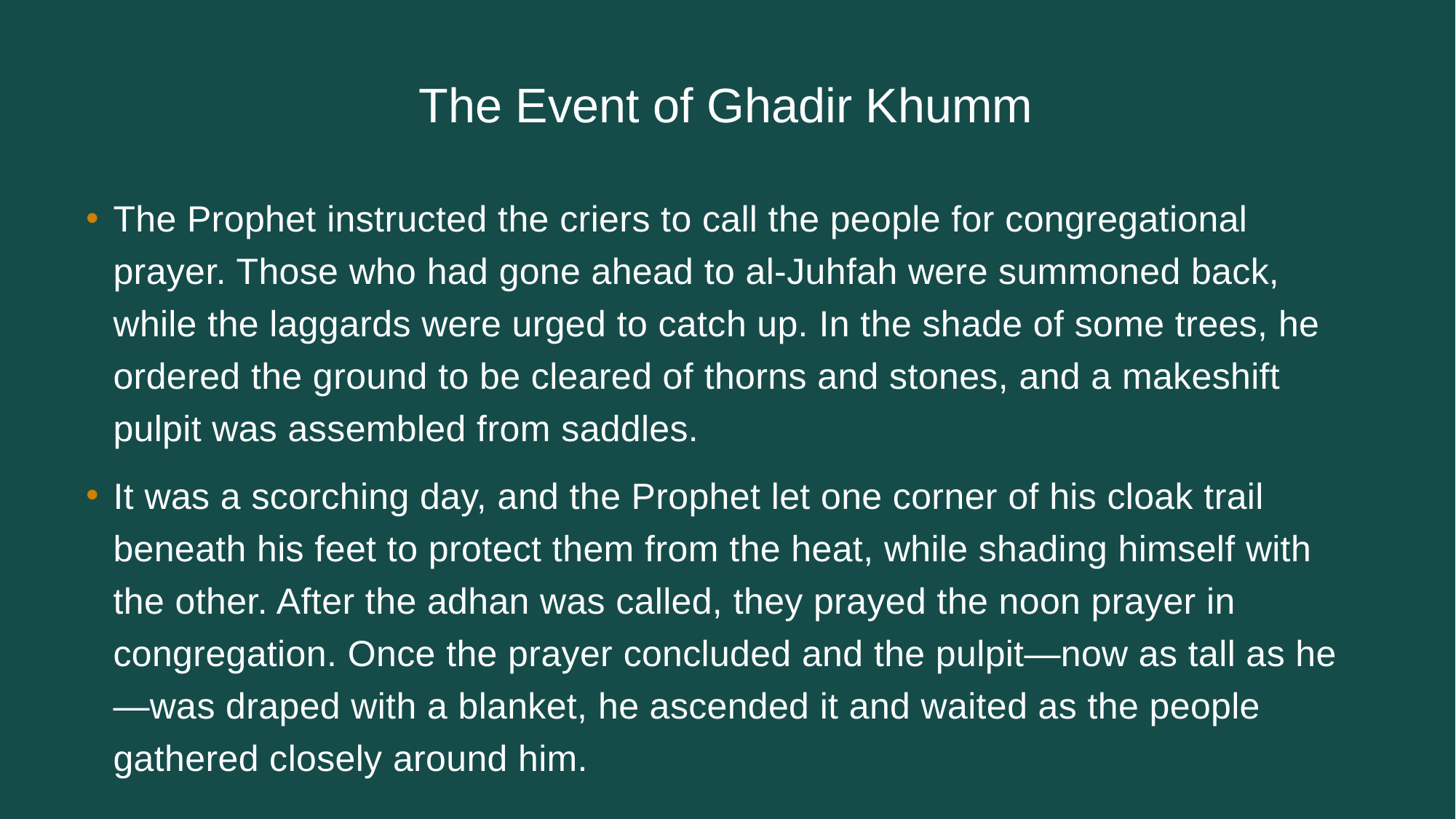

# The Event of Ghadir Khumm
The Prophet instructed the criers to call the people for congregational prayer. Those who had gone ahead to al-Juhfah were summoned back, while the laggards were urged to catch up. In the shade of some trees, he ordered the ground to be cleared of thorns and stones, and a makeshift pulpit was assembled from saddles.
It was a scorching day, and the Prophet let one corner of his cloak trail beneath his feet to protect them from the heat, while shading himself with the other. After the adhan was called, they prayed the noon prayer in congregation. Once the prayer concluded and the pulpit—now as tall as he—was draped with a blanket, he ascended it and waited as the people gathered closely around him.